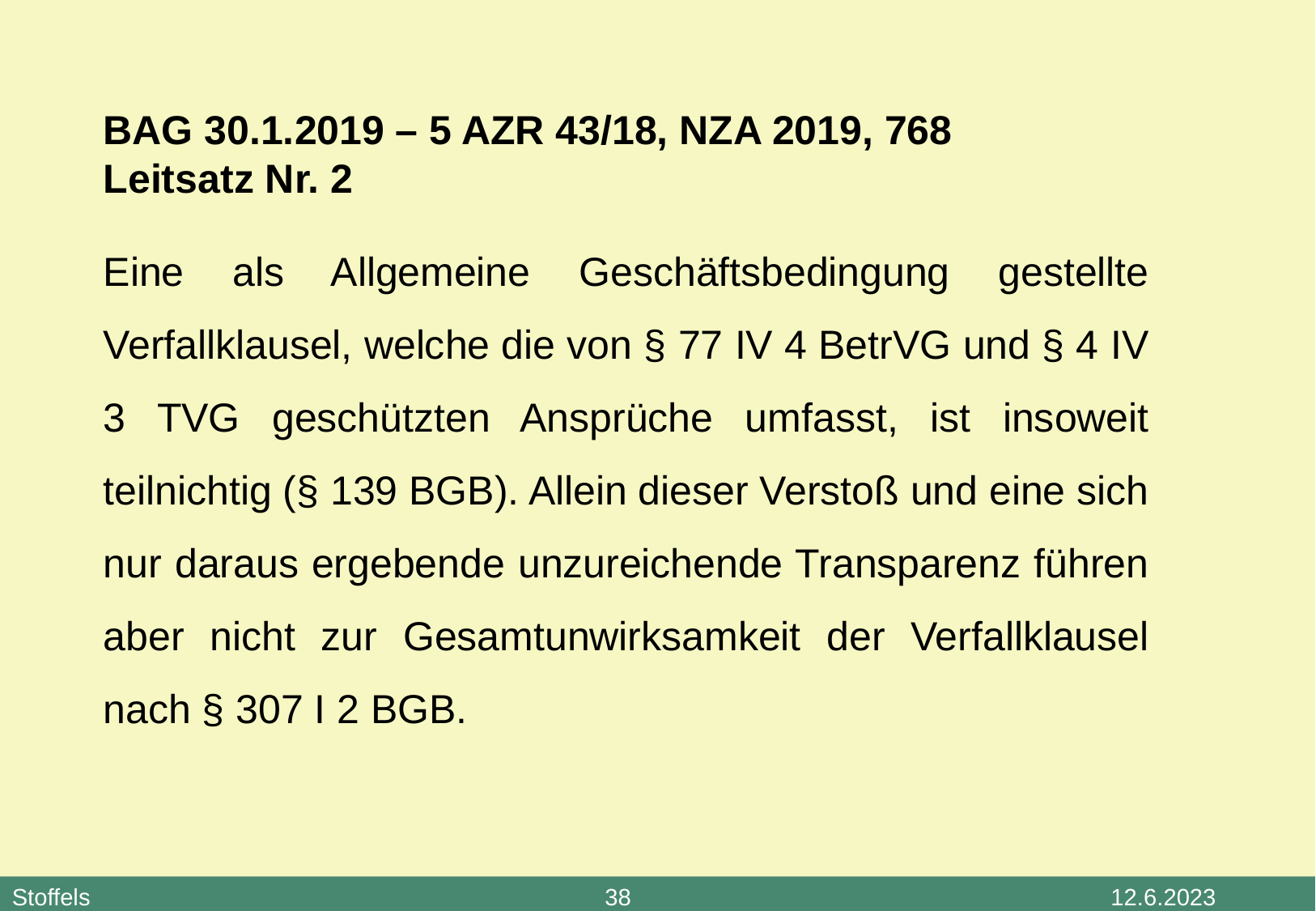

BAG 30.1.2019 – 5 AZR 43/18, NZA 2019, 768
Leitsatz Nr. 2
Eine als Allgemeine Geschäftsbedingung gestellte Verfallklausel, welche die von § 77 IV 4 BetrVG und § 4 IV 3 TVG geschützten Ansprüche umfasst, ist insoweit teilnichtig (§ 139 BGB). Allein dieser Verstoß und eine sich nur daraus ergebende unzureichende Transparenz führen aber nicht zur Gesamtunwirksamkeit der Verfallklausel nach § 307 I 2 BGB.